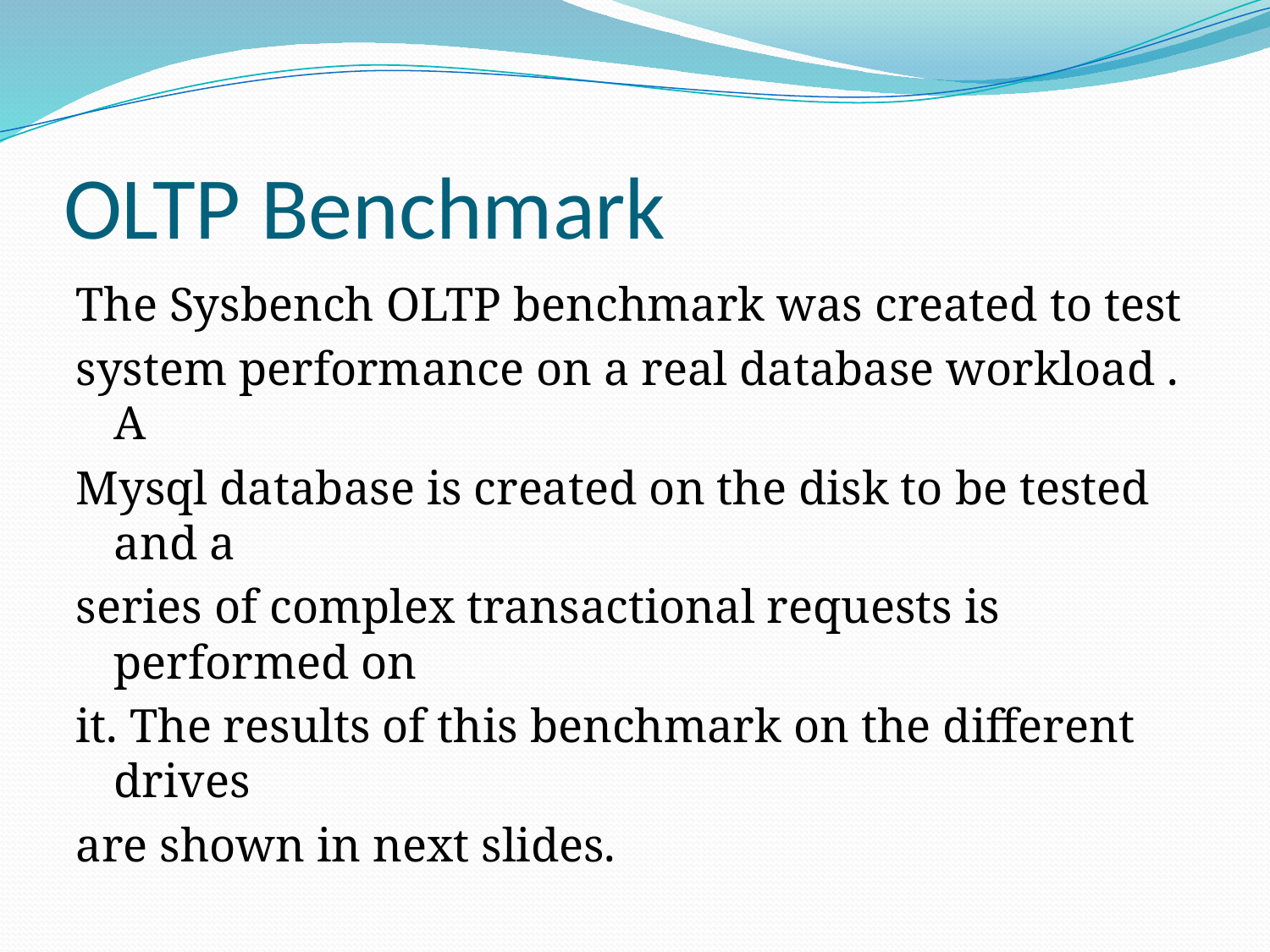

# OLTP Benchmark
The Sysbench OLTP benchmark was created to test
system performance on a real database workload . A
Mysql database is created on the disk to be tested and a
series of complex transactional requests is performed on
it. The results of this benchmark on the different drives
are shown in next slides.